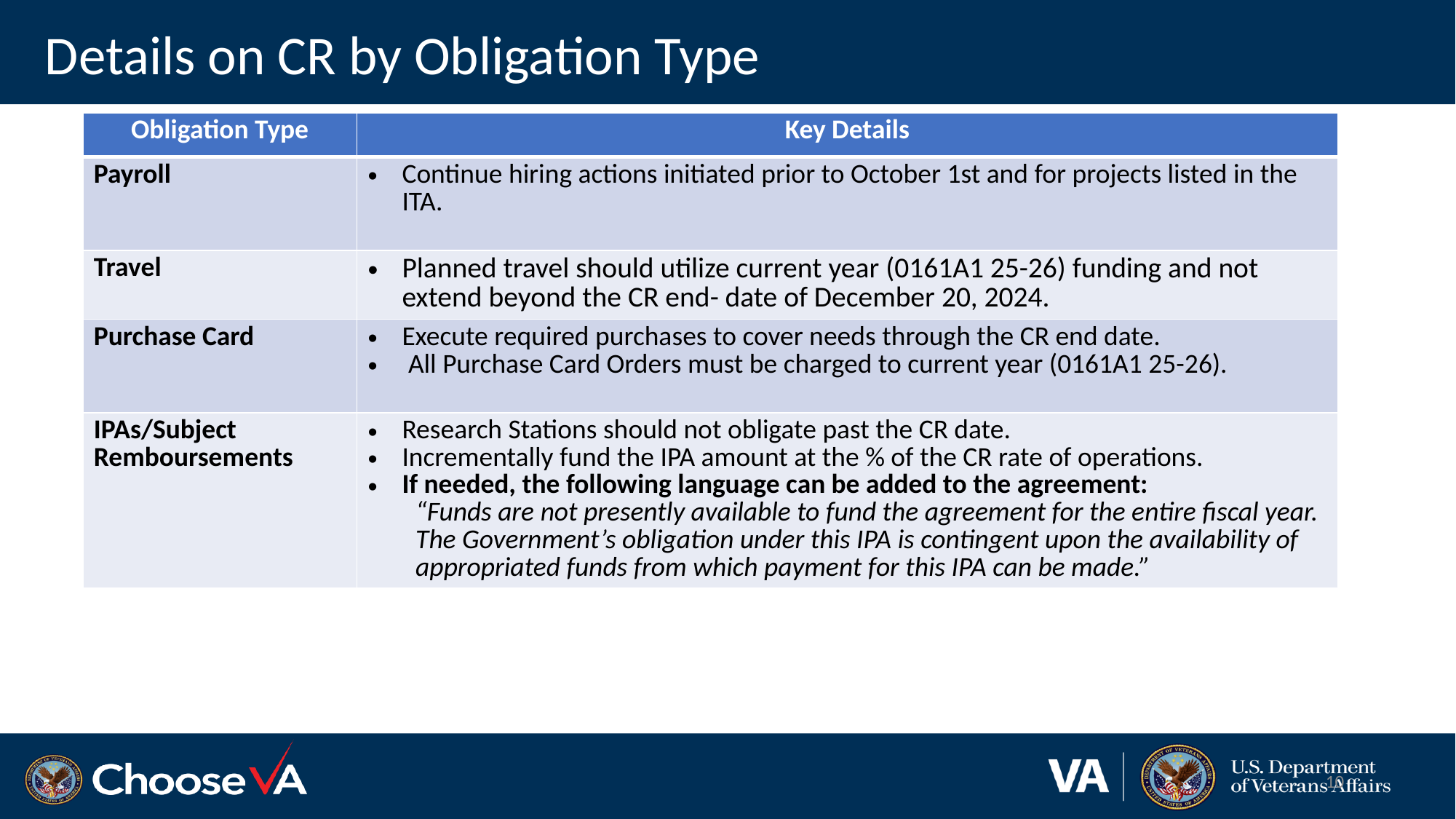

# Details on CR by Obligation Type
| Obligation Type | Key Details |
| --- | --- |
| Payroll | Continue hiring actions initiated prior to October 1st and for projects listed in the ITA. |
| Travel | Planned travel should utilize current year (0161A1 25-26) funding and not extend beyond the CR end- date of December 20, 2024. |
| Purchase Card | Execute required purchases to cover needs through the CR end date. All Purchase Card Orders must be charged to current year (0161A1 25-26). |
| IPAs/Subject Remboursements | Research Stations should not obligate past the CR date. Incrementally fund the IPA amount at the % of the CR rate of operations. If needed, the following language can be added to the agreement: “Funds are not presently available to fund the agreement for the entire fiscal year. The Government’s obligation under this IPA is contingent upon the availability of appropriated funds from which payment for this IPA can be made.” |
10